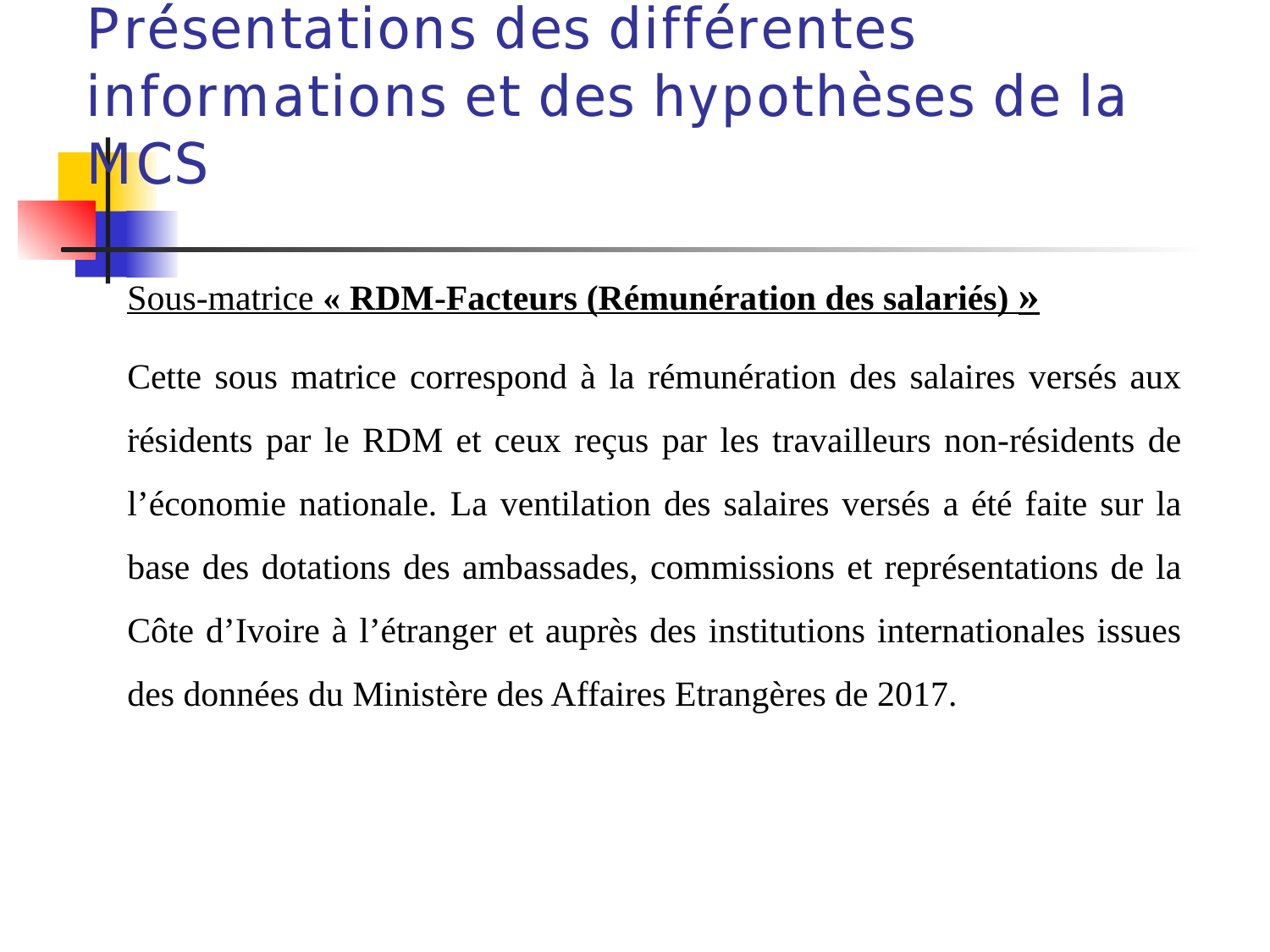

# Présentations des différentes informations et des hypothèses de la MCS
Sous-matrice « RDM-Facteurs (Rémunération des salariés) »
Cette sous matrice correspond à la rémunération des salaires versés aux résidents par le RDM et ceux reçus par les travailleurs non-résidents de l’économie nationale. La ventilation des salaires versés a été faite sur la base des dotations des ambassades, commissions et représentations de la Côte d’Ivoire à l’étranger et auprès des institutions internationales issues des données du Ministère des Affaires Etrangères de 2017.
.